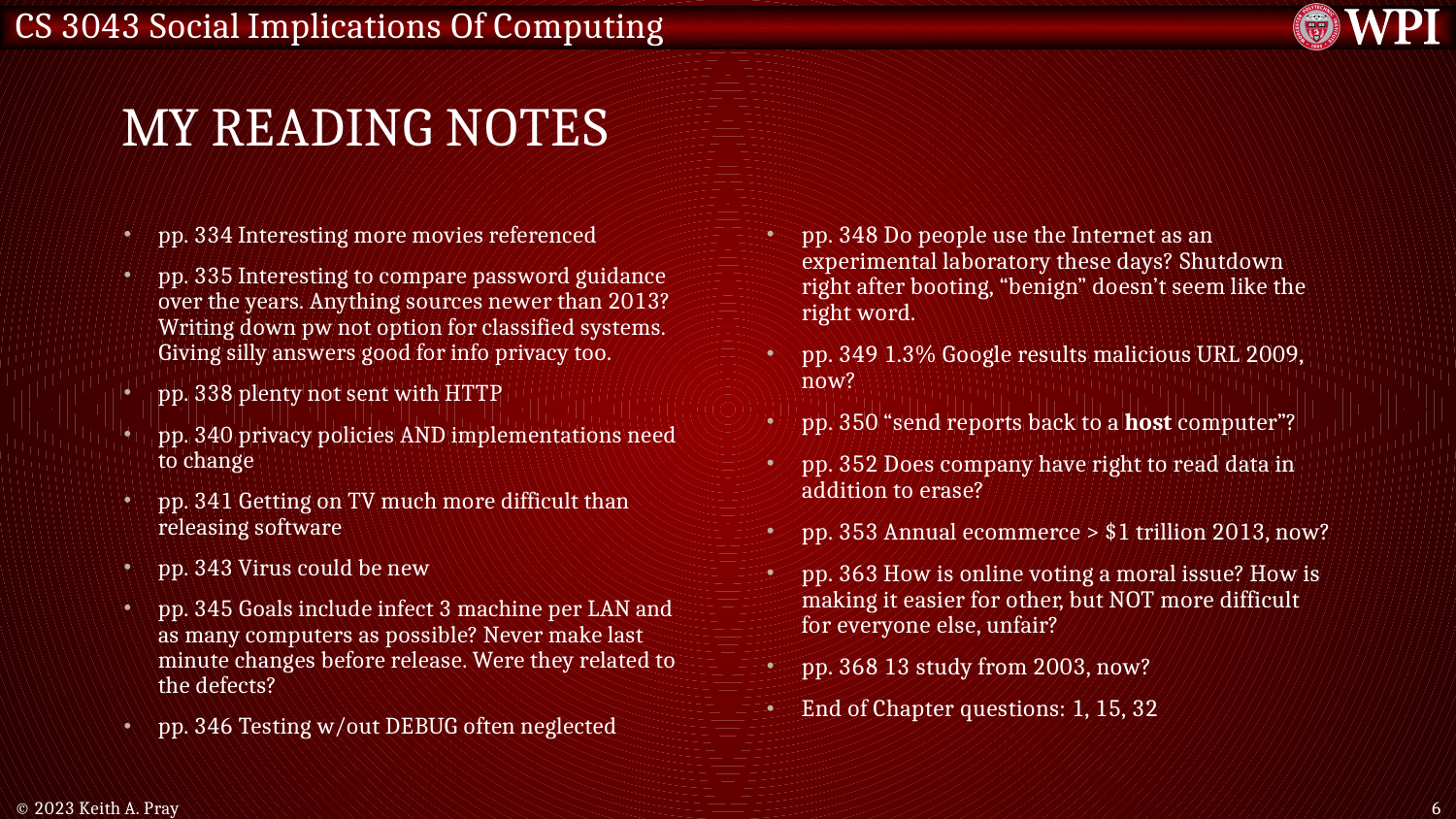

# My Reading Notes
pp. 334 Interesting more movies referenced
pp. 335 Interesting to compare password guidance over the years. Anything sources newer than 2013? Writing down pw not option for classified systems. Giving silly answers good for info privacy too.
pp. 338 plenty not sent with HTTP
pp. 340 privacy policies AND implementations need to change
pp. 341 Getting on TV much more difficult than releasing software
pp. 343 Virus could be new
pp. 345 Goals include infect 3 machine per LAN and as many computers as possible? Never make last minute changes before release. Were they related to the defects?
pp. 346 Testing w/out DEBUG often neglected
pp. 348 Do people use the Internet as an experimental laboratory these days? Shutdown right after booting, “benign” doesn’t seem like the right word.
pp. 349 1.3% Google results malicious URL 2009, now?
pp. 350 “send reports back to a host computer”?
pp. 352 Does company have right to read data in addition to erase?
pp. 353 Annual ecommerce > $1 trillion 2013, now?
pp. 363 How is online voting a moral issue? How is making it easier for other, but NOT more difficult for everyone else, unfair?
pp. 368 13 study from 2003, now?
End of Chapter questions: 1, 15, 32
© 2023 Keith A. Pray
6